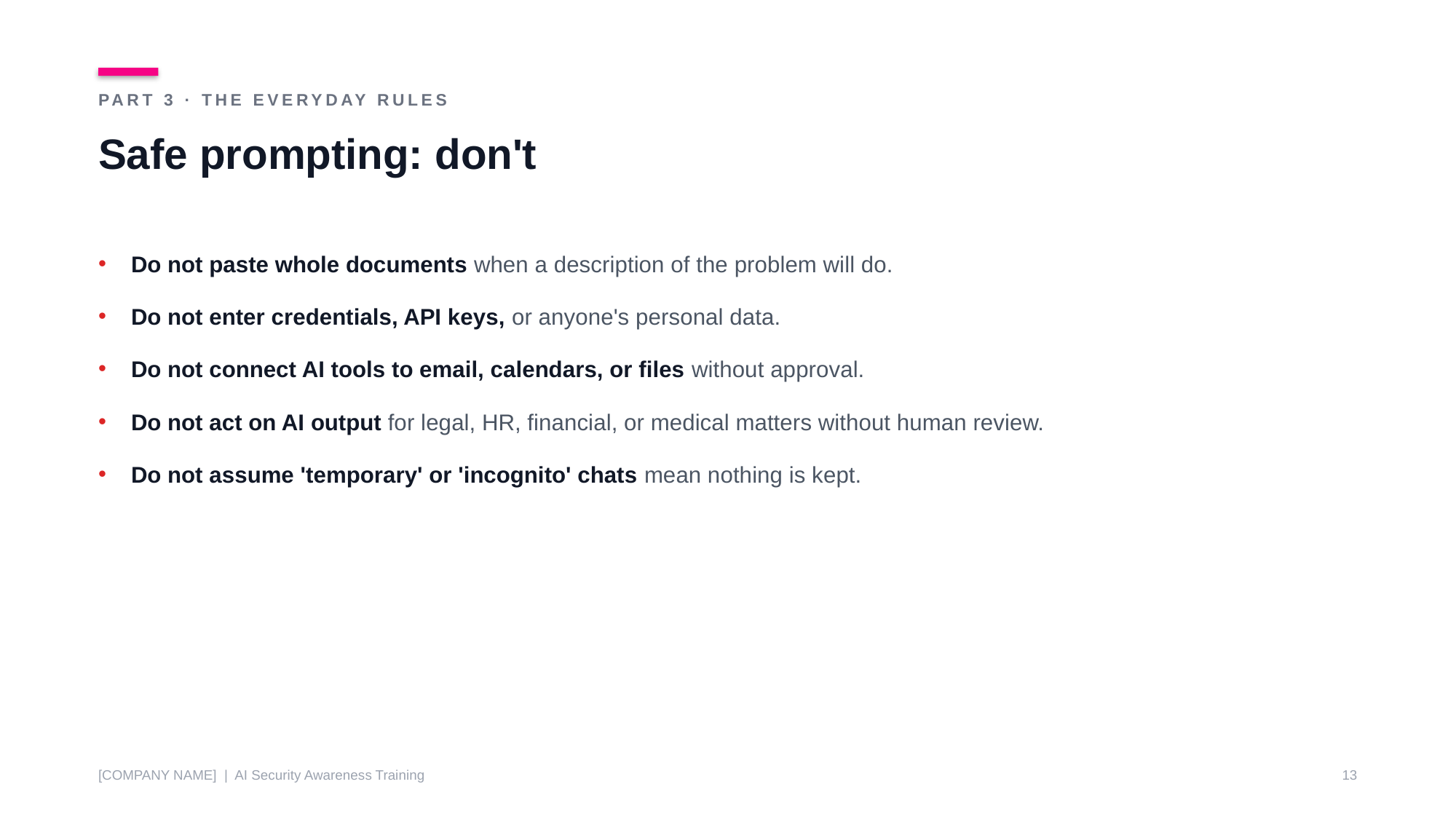

PART 3 · THE EVERYDAY RULES
Safe prompting: don't
Do not paste whole documents when a description of the problem will do.
Do not enter credentials, API keys, or anyone's personal data.
Do not connect AI tools to email, calendars, or files without approval.
Do not act on AI output for legal, HR, financial, or medical matters without human review.
Do not assume 'temporary' or 'incognito' chats mean nothing is kept.
[COMPANY NAME]  |  AI Security Awareness Training
13